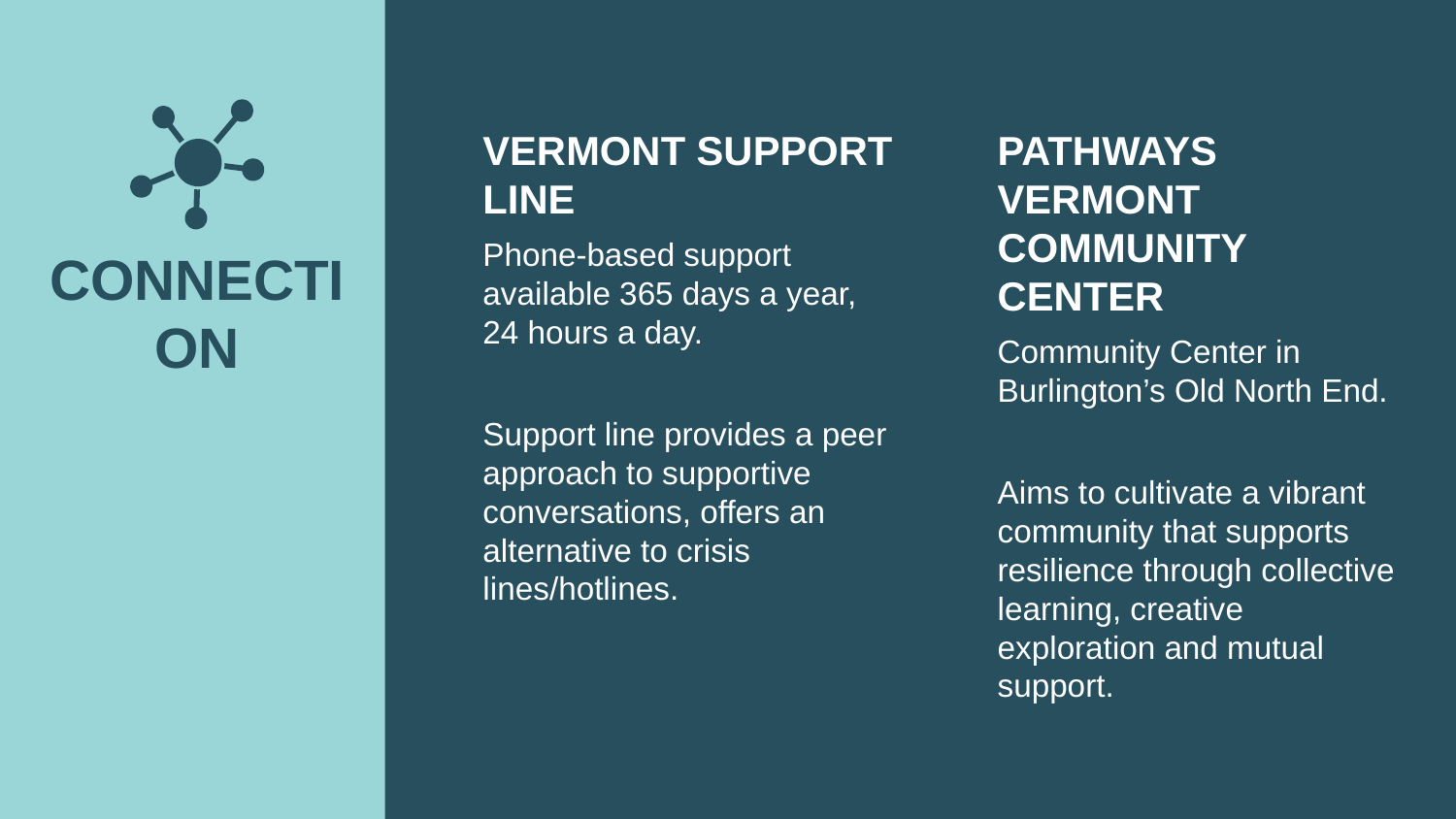

VERMONT SUPPORT LINE
Phone-based support available 365 days a year, 24 hours a day.

Support line provides a peer approach to supportive conversations, offers an alternative to crisis lines/hotlines.
PATHWAYS VERMONT COMMUNITY CENTER
Community Center in Burlington’s Old North End.

Aims to cultivate a vibrant community that supports resilience through collective learning, creative exploration and mutual support.
CONNECTION